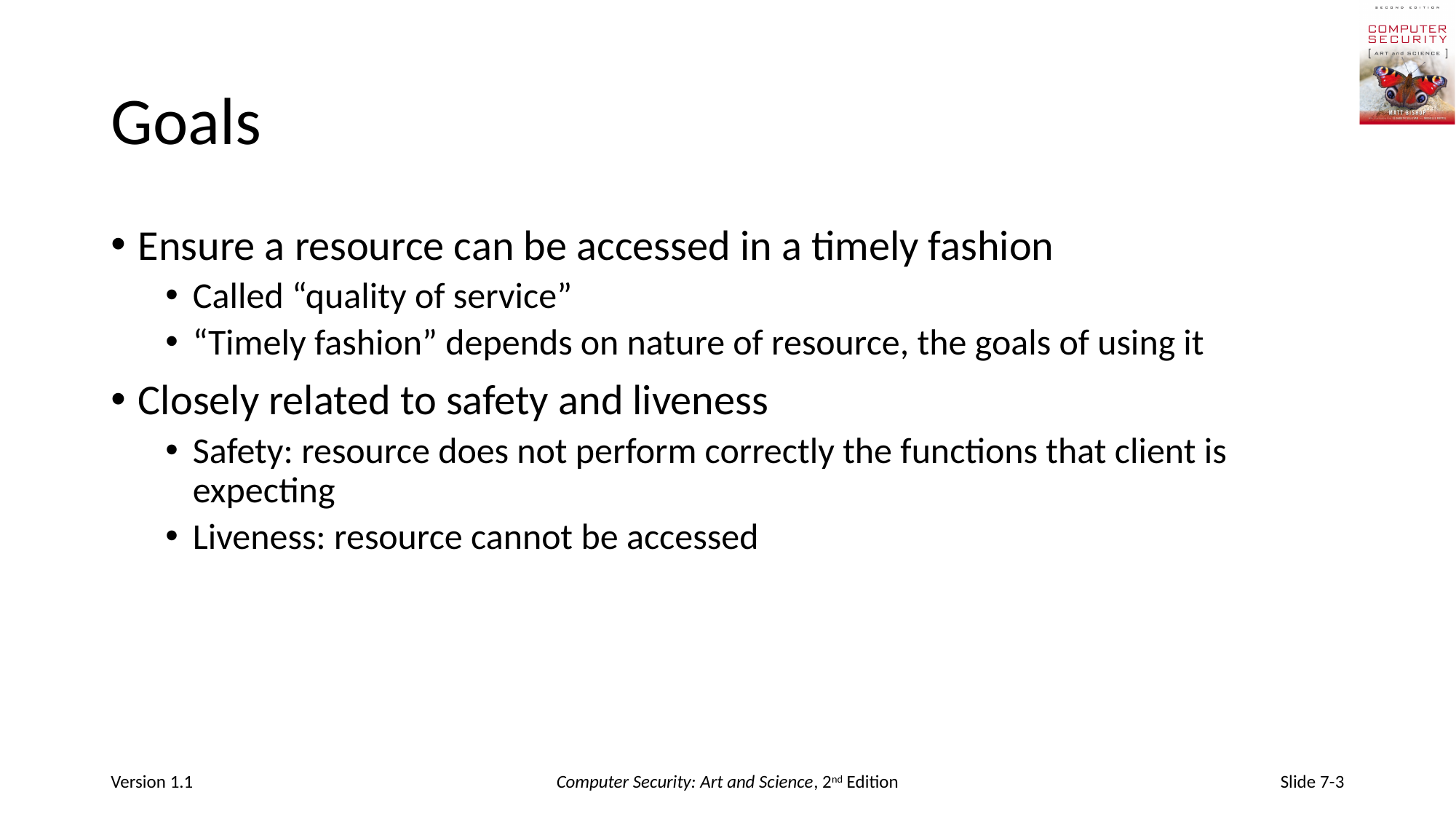

# Goals
Ensure a resource can be accessed in a timely fashion
Called “quality of service”
“Timely fashion” depends on nature of resource, the goals of using it
Closely related to safety and liveness
Safety: resource does not perform correctly the functions that client is expecting
Liveness: resource cannot be accessed
Version 1.1
Computer Security: Art and Science, 2nd Edition
Slide 7-3